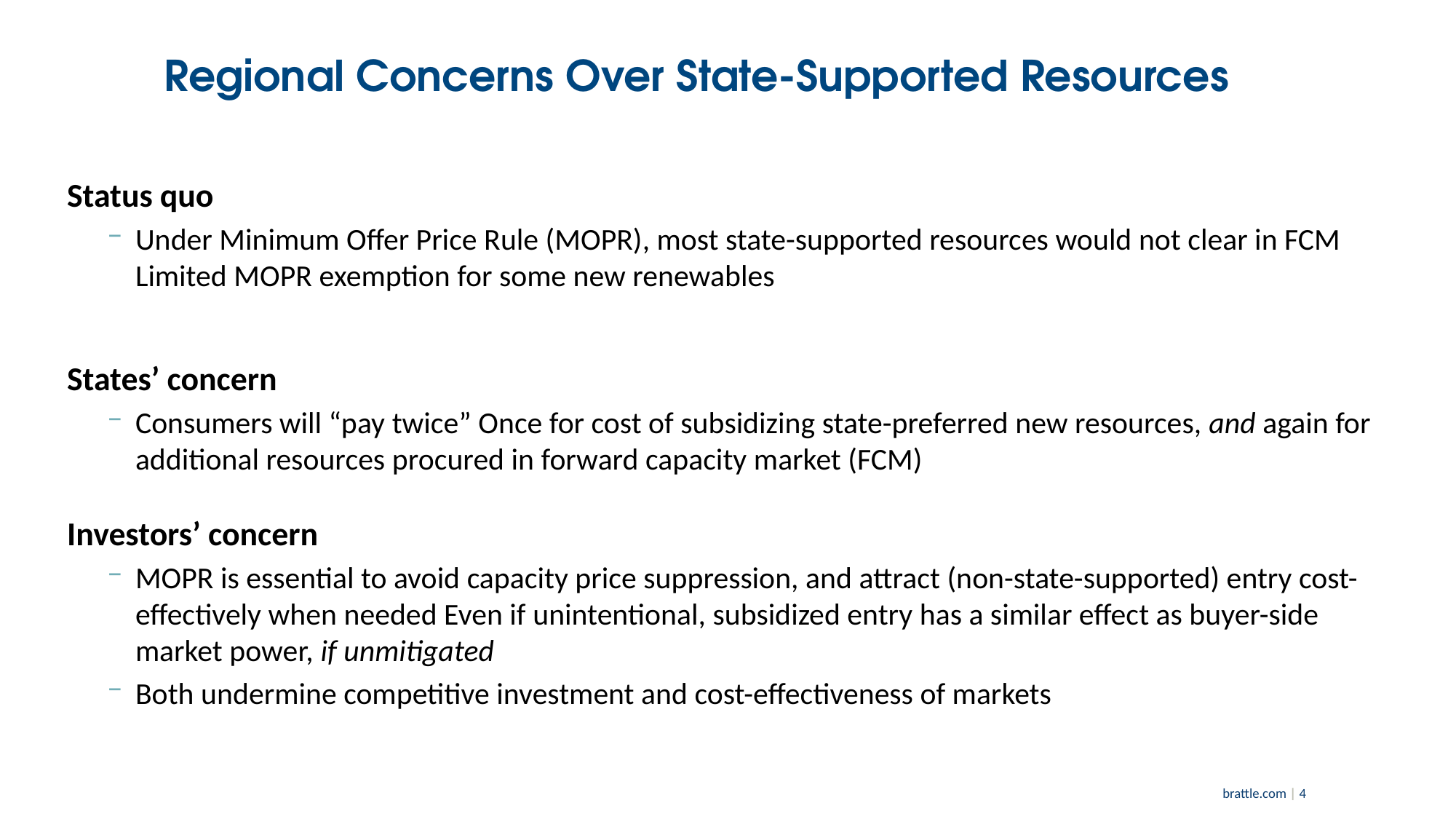

# Regional Concerns Over State-Supported Resources
Status quo
Under Minimum Offer Price Rule (MOPR), most state-supported resources would not clear in FCM Limited MOPR exemption for some new renewables

States’ concern
Consumers will “pay twice” Once for cost of subsidizing state-preferred new resources, and again for additional resources procured in forward capacity market (FCM)

Investors’ concern
MOPR is essential to avoid capacity price suppression, and attract (non-state-supported) entry cost-effectively when needed Even if unintentional, subsidized entry has a similar effect as buyer-side market power, if unmitigated
Both undermine competitive investment and cost-effectiveness of markets